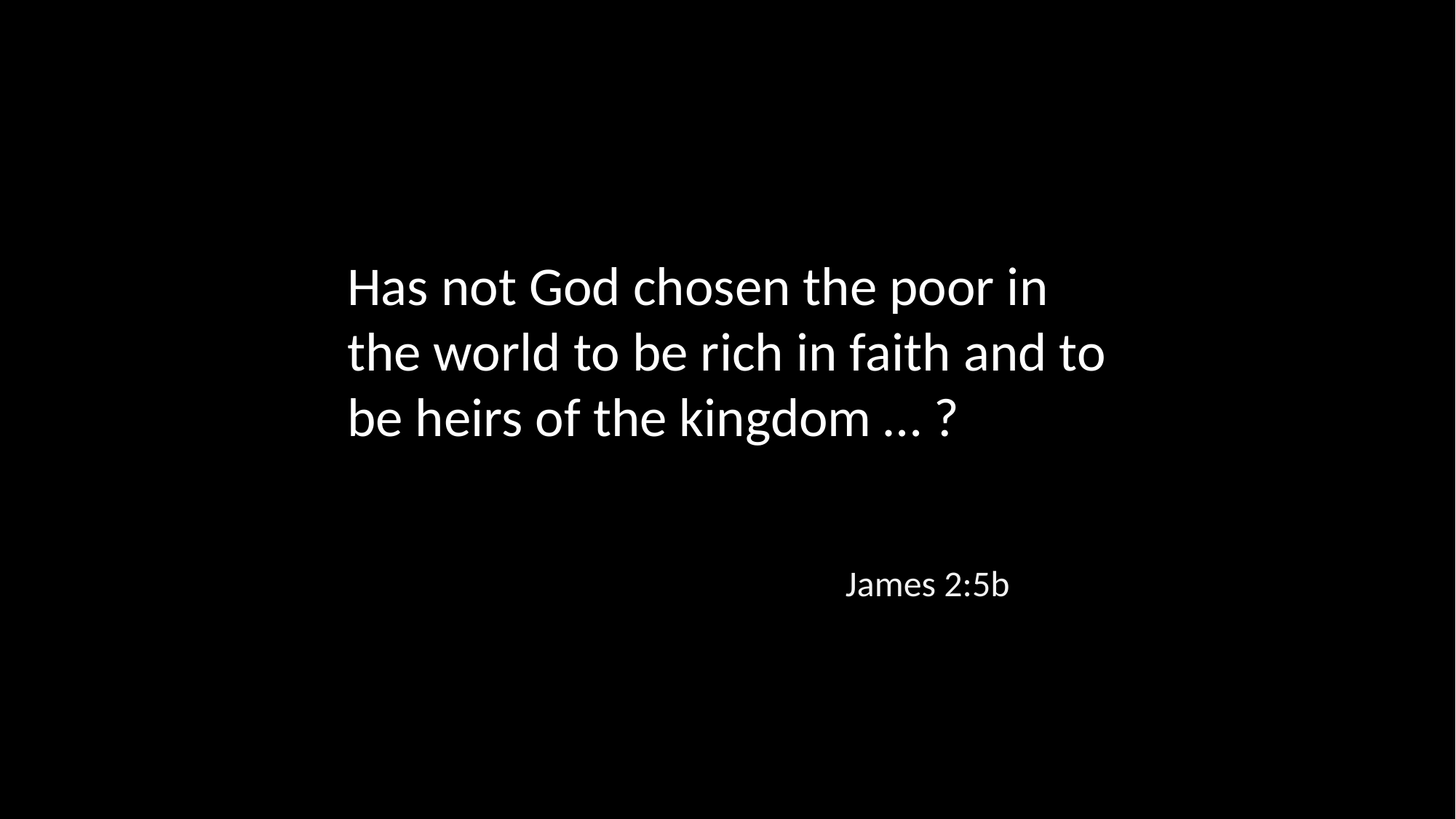

Has not God chosen the poor in the world to be rich in faith and to be heirs of the kingdom … ?
James 2:5b